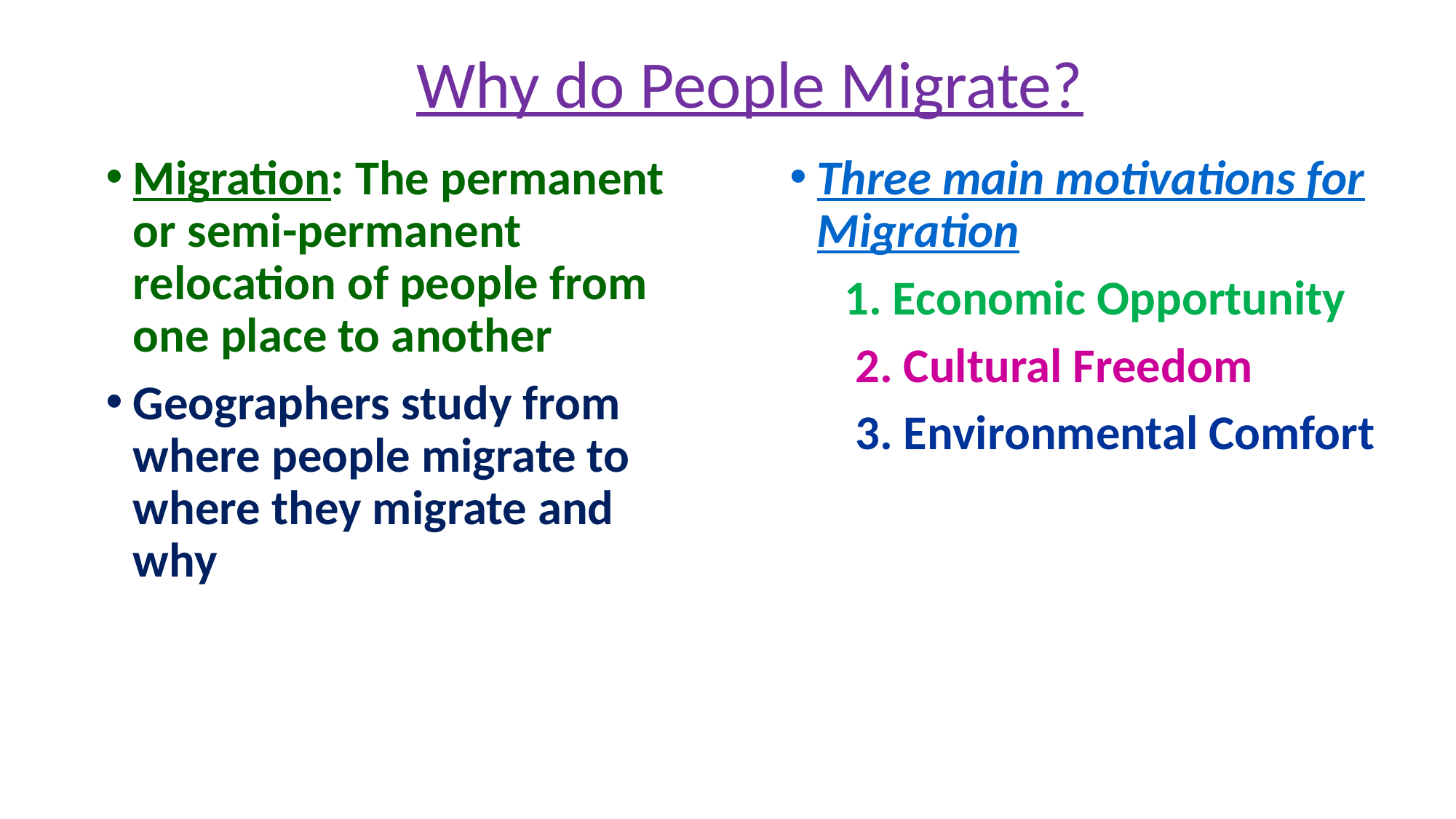

# Why do People Migrate?
Migration: The permanent or semi-permanent relocation of people from one place to another
Geographers study from where people migrate to where they migrate and why
Three main motivations for Migration
     1. Economic Opportunity
      2. Cultural Freedom
      3. Environmental Comfort